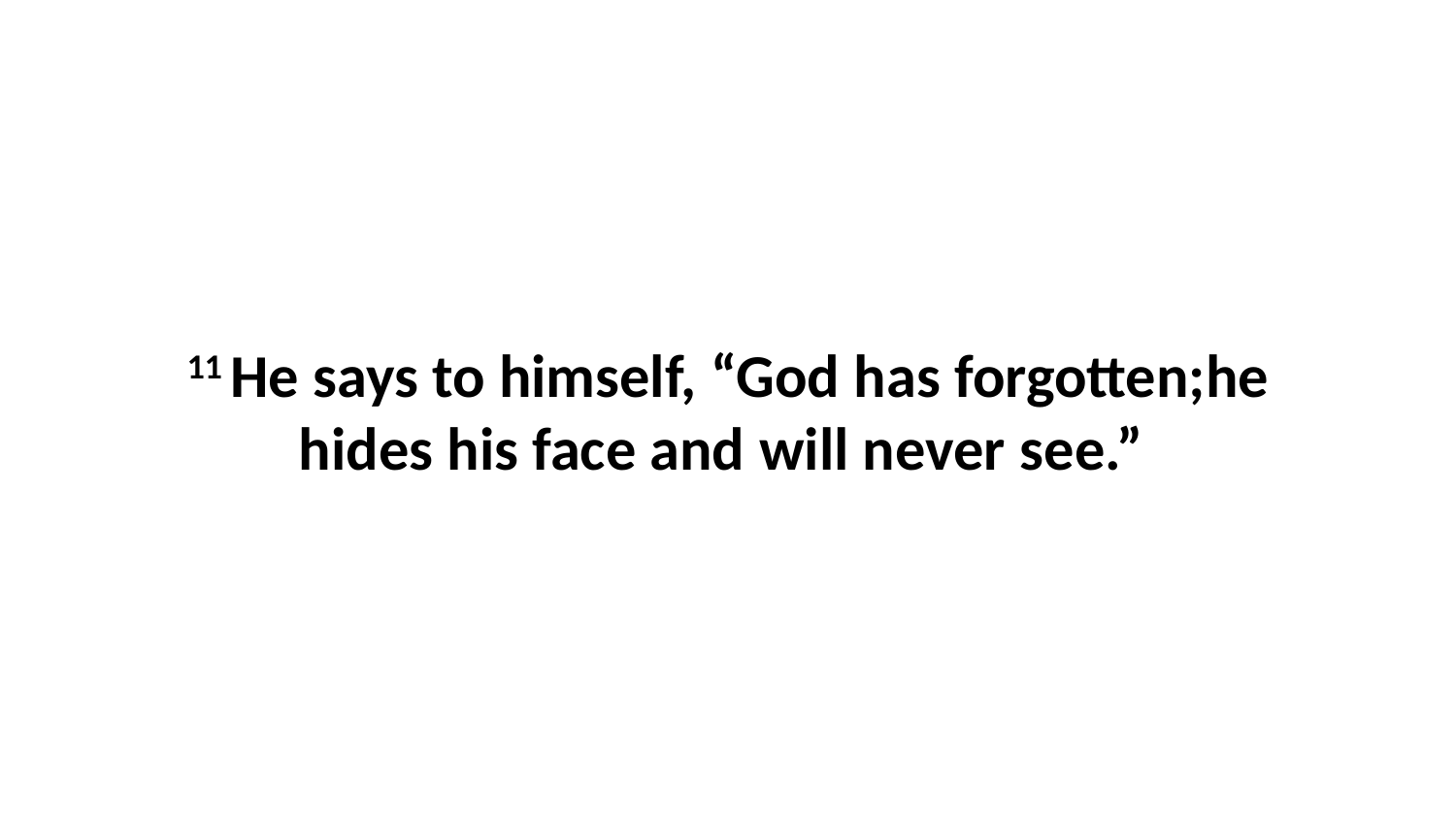

11 He says to himself, “God has forgotten;he hides his face and will never see.”